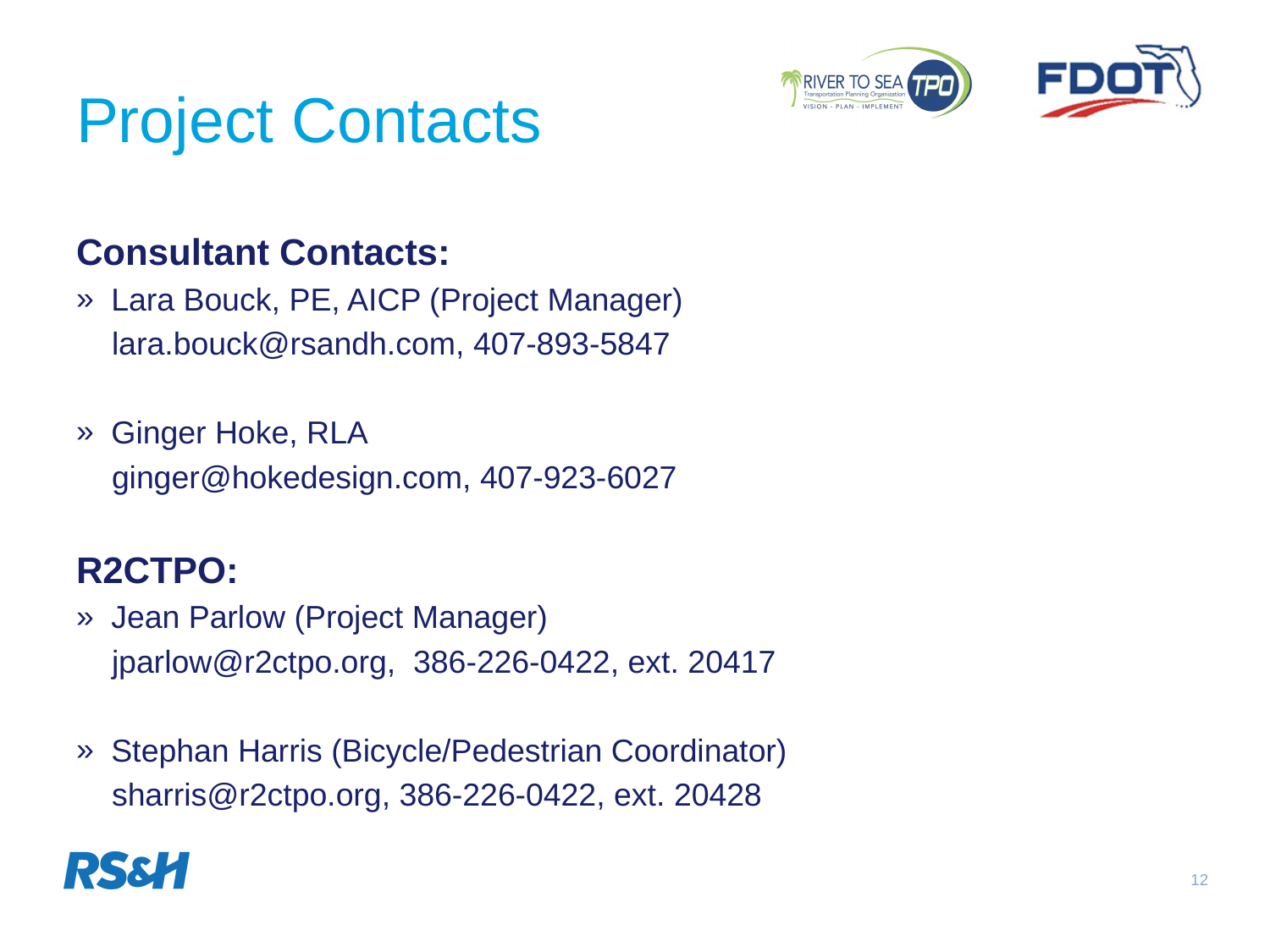

# Project Contacts
Consultant Contacts:
Lara Bouck, PE, AICP (Project Manager)
    lara.bouck@rsandh.com, 407-893-5847

Ginger Hoke, RLA
    ginger@hokedesign.com, 407-923-6027

R2CTPO:
Jean Parlow (Project Manager)
    jparlow@r2ctpo.org,  386-226-0422, ext. 20417

Stephan Harris (Bicycle/Pedestrian Coordinator)
    sharris@r2ctpo.org, 386-226-0422, ext. 20428
12